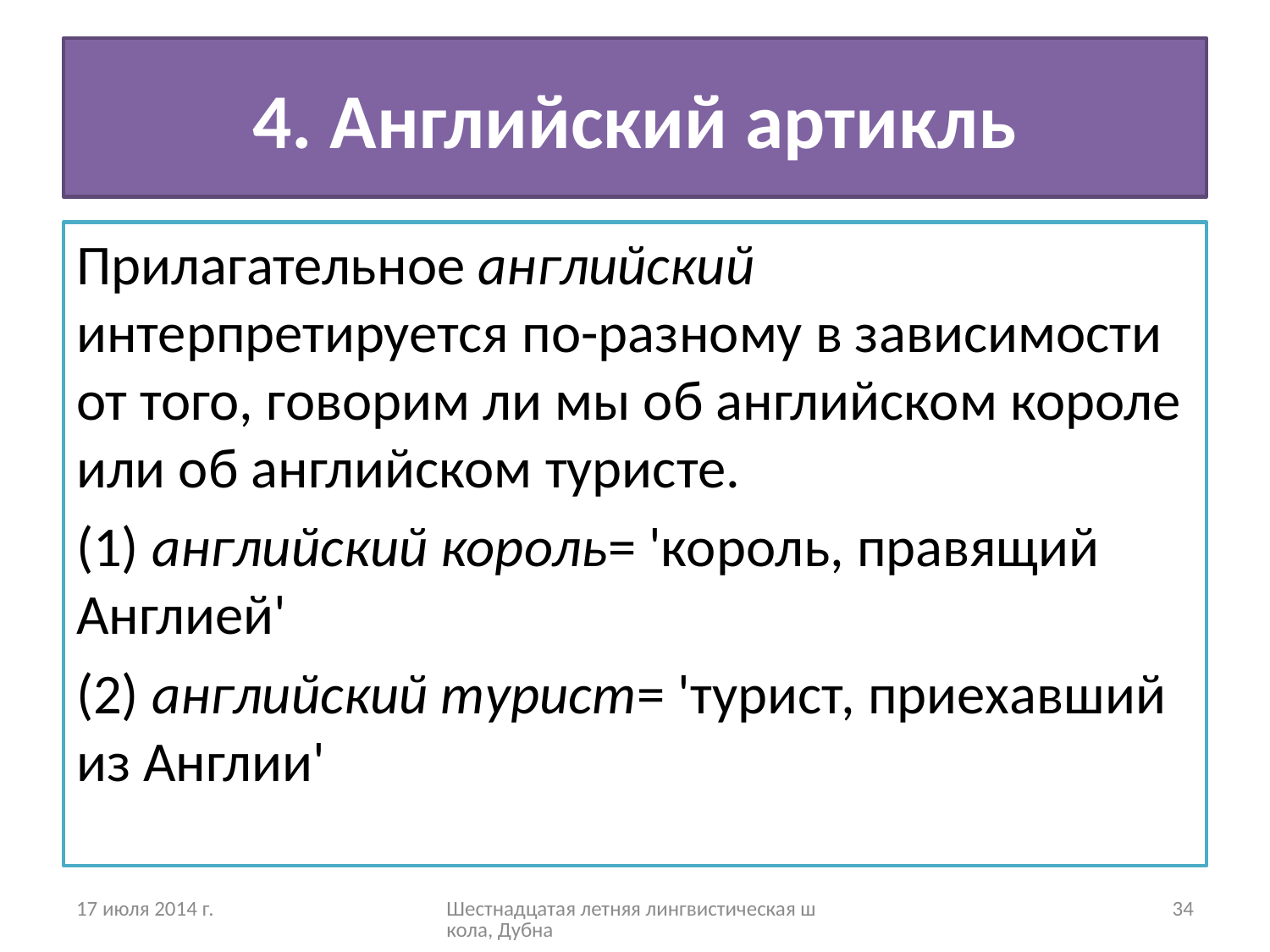

# 4. Английский артикль
Прилагательное английский интерпретируется по-разному в зависимости от того, говорим ли мы об английском короле или об английском туристе.
(1) английский король= 'король, правящий Англией'
(2) английский турист= 'турист, приехавший из Англии'
17 июля 2014 г.
Шестнадцатая летняя лингвистическая школа, Дубна
34